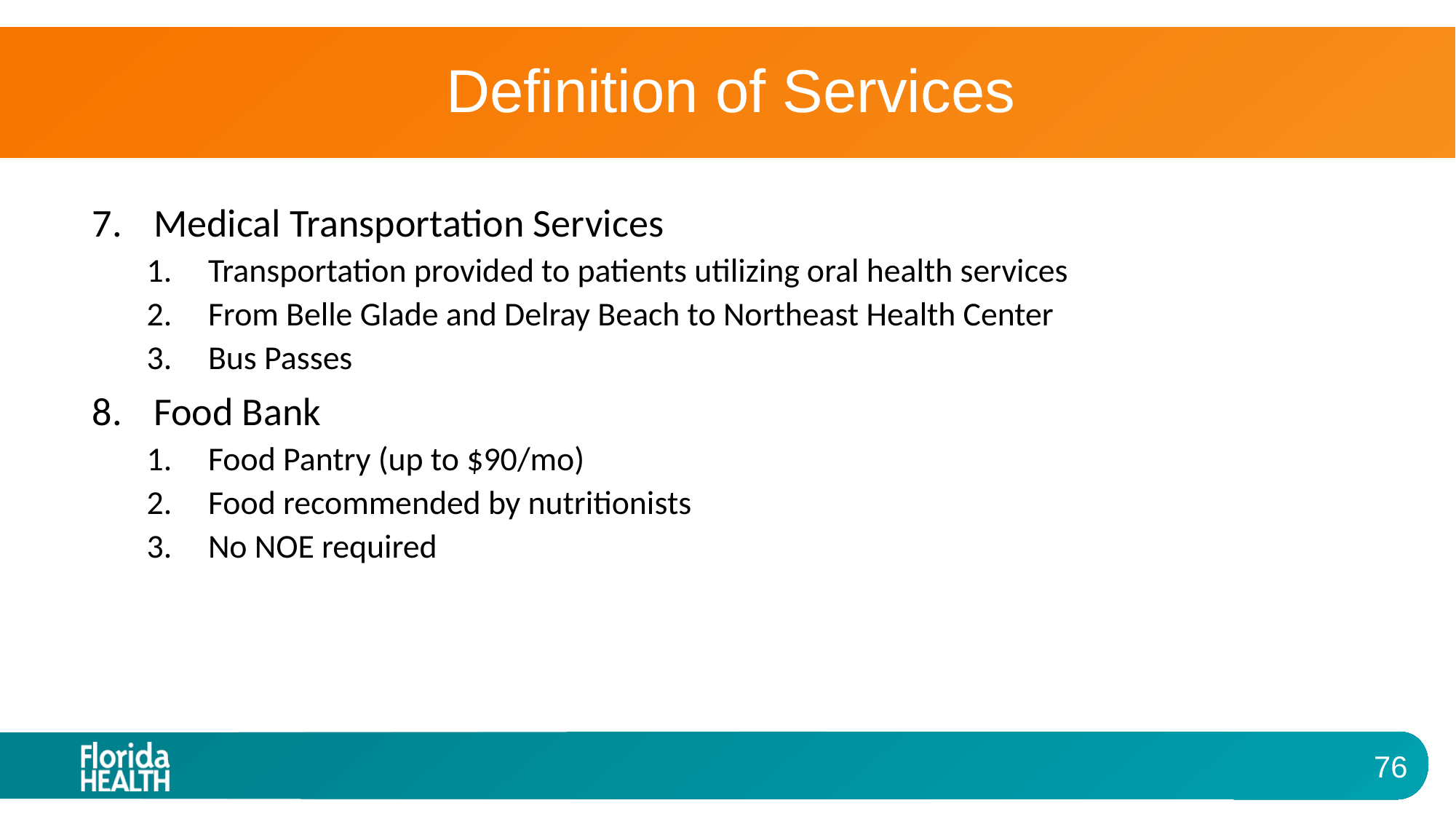

# Definition of Services
Medical Transportation Services
Transportation provided to patients utilizing oral health services
From Belle Glade and Delray Beach to Northeast Health Center
Bus Passes
Food Bank
Food Pantry (up to $90/mo)
Food recommended by nutritionists
No NOE required